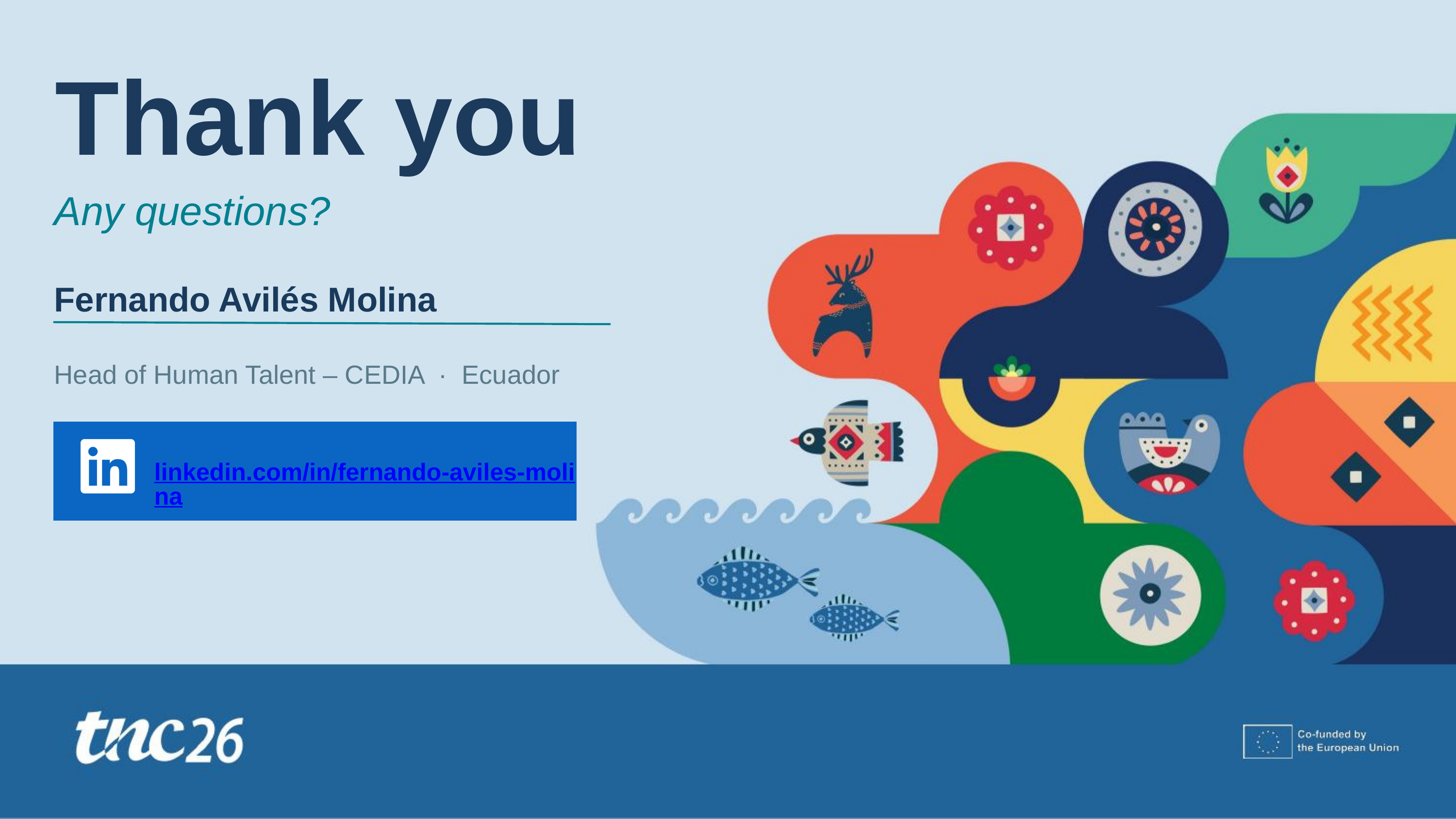

Thank you

Any questions?

Fernando Avilés Molina

Head of Human Talent – CEDIA  ·  Ecuador

linkedin.com/in/fernando-aviles-molina